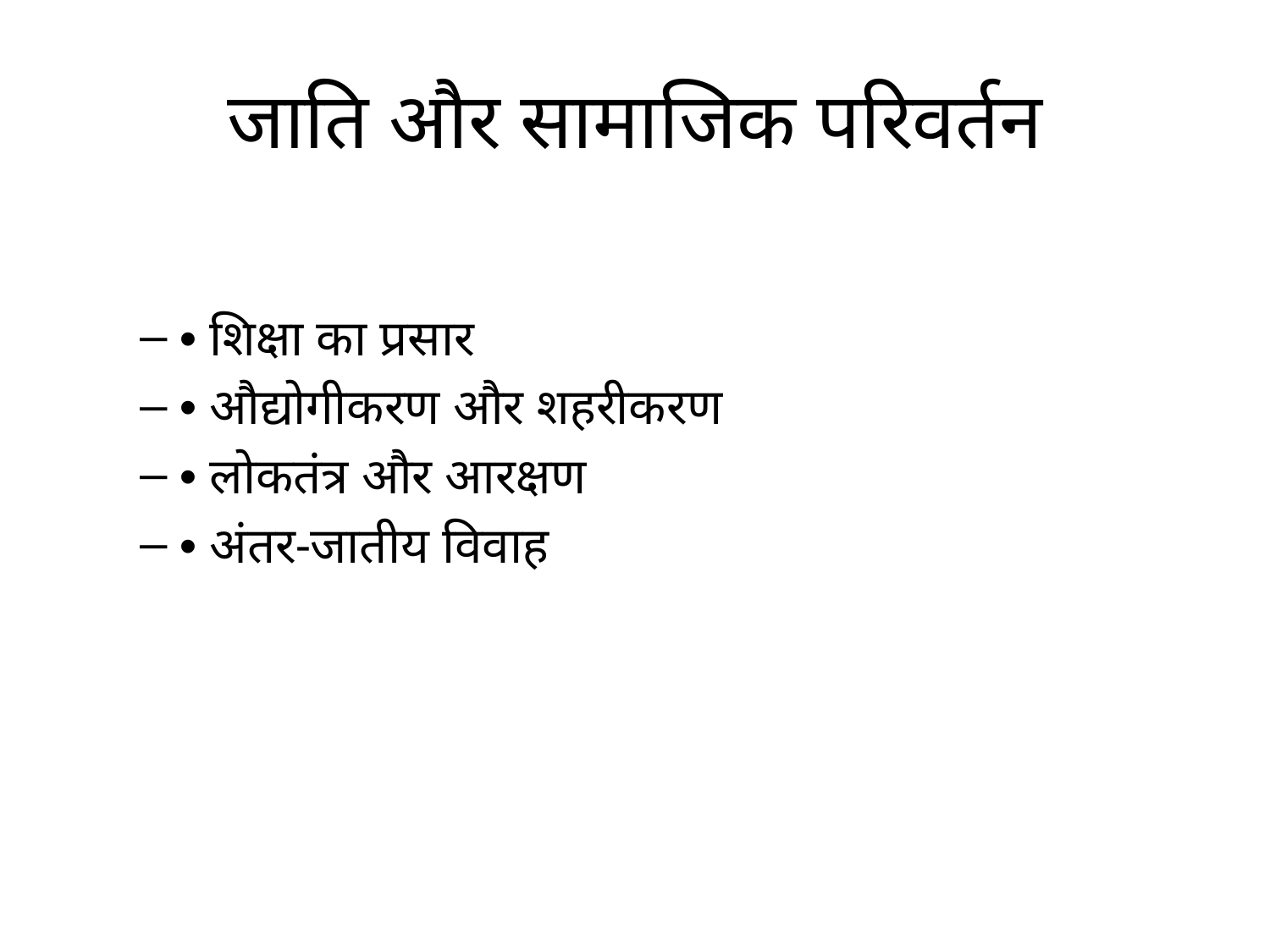

# जाति और सामाजिक परिवर्तन

• शिक्षा का प्रसार
• औद्योगीकरण और शहरीकरण
• लोकतंत्र और आरक्षण
• अंतर-जातीय विवाह